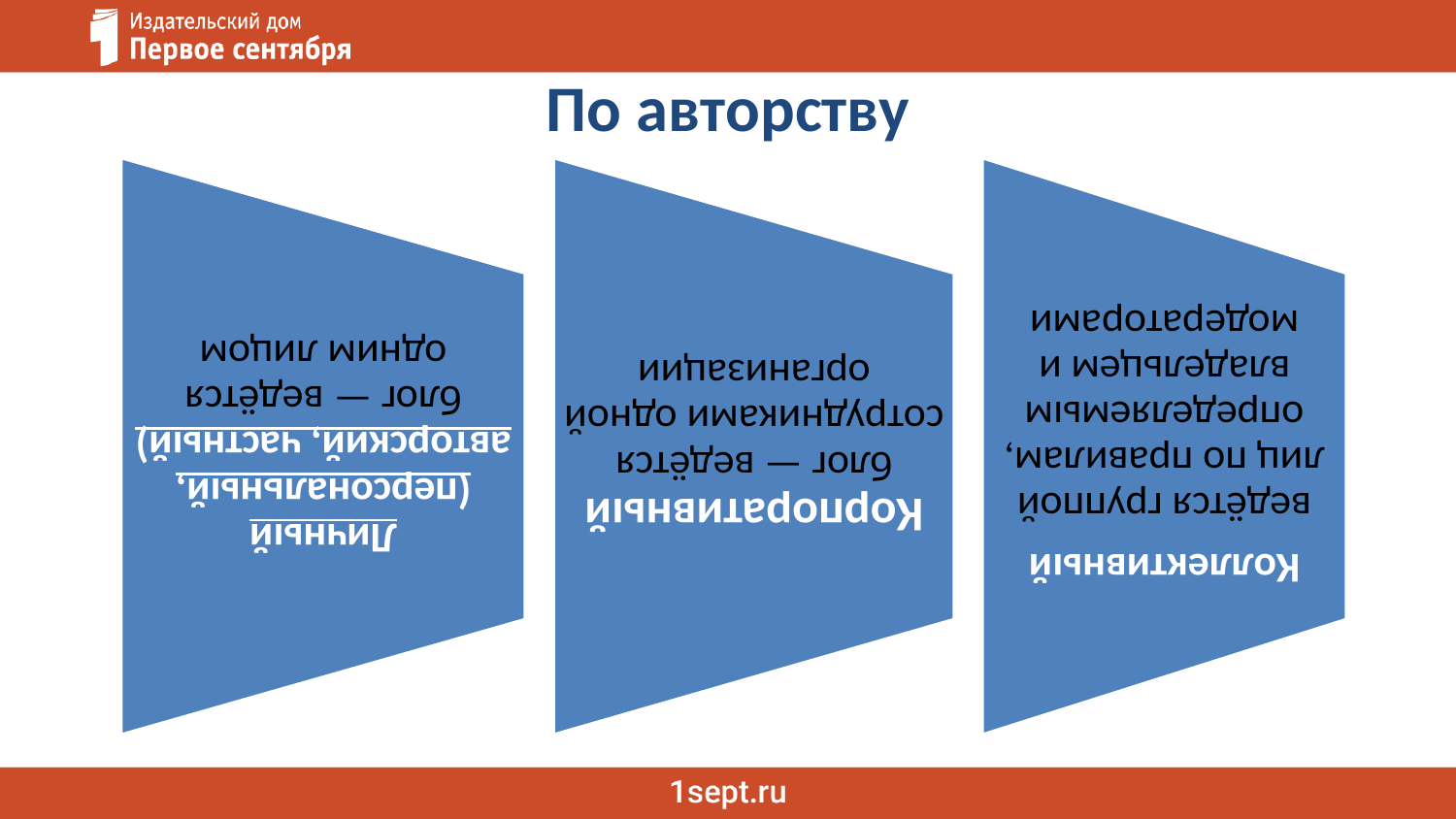

# По авторству
Личный (персональный, авторский, частный) блог — ведётся одним лицом
Корпоративный блог — ведётся сотрудниками одной организации
Коллективный
ведётся группой лиц по правилам, определяемым владельцем и модераторами